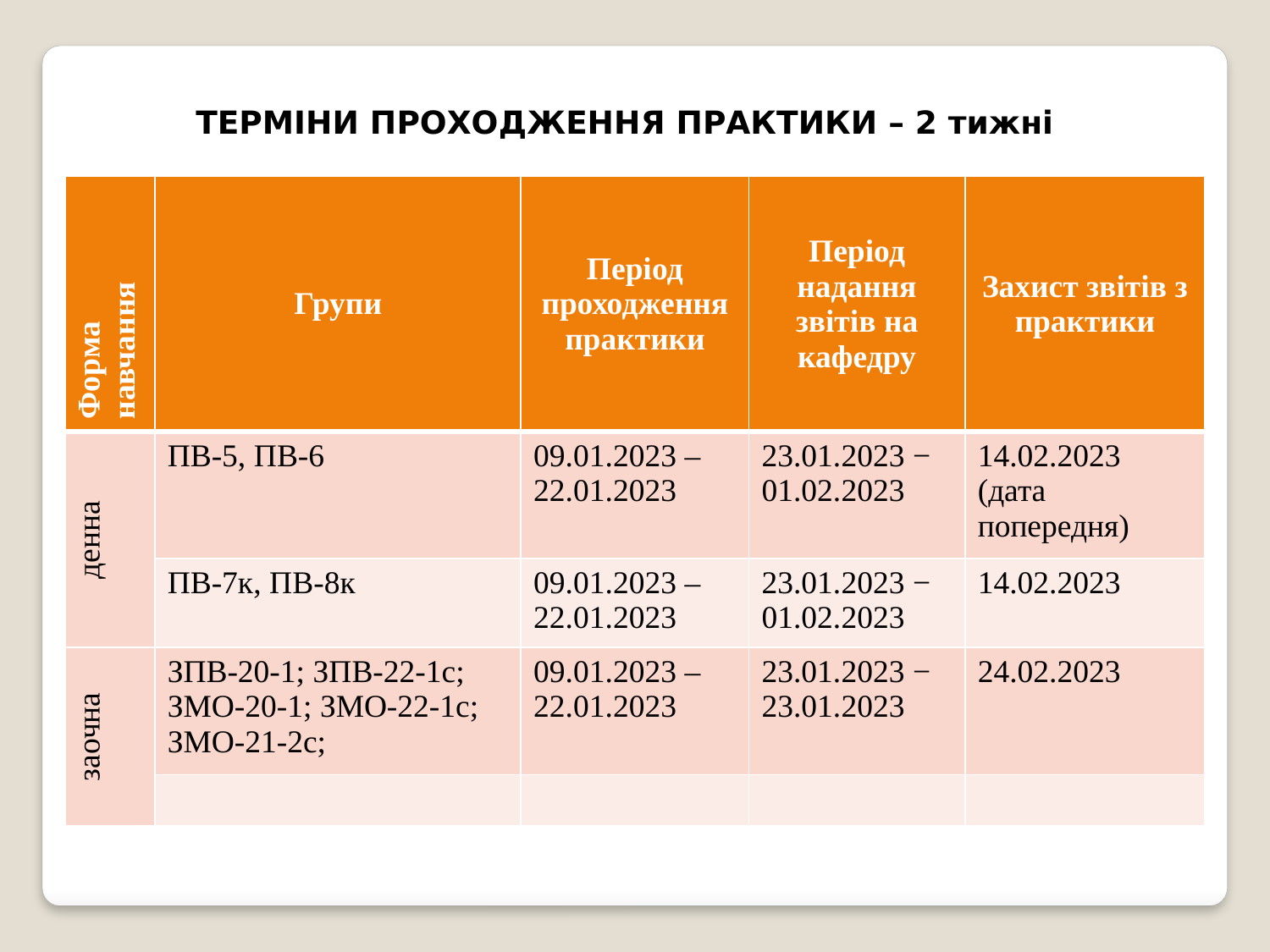

ТЕРМІНИ ПРОХОДЖЕННЯ ПРАКТИКИ – 2 тижні
| Форма навчання | Групи | Період проходження практики | Період надання звітів на кафедру | Захист звітів з практики |
| --- | --- | --- | --- | --- |
| денна | ПВ-5, ПВ-6 | 09.01.2023 – 22.01.2023 | 23.01.2023 − 01.02.2023 | 14.02.2023 (дата попередня) |
|  | ПВ-7к, ПВ-8к | 09.01.2023 –22.01.2023 | 23.01.2023 − 01.02.2023 | 14.02.2023 |
| заочна | ЗПВ-20-1; ЗПВ-22-1с; ЗМО-20-1; ЗМО-22-1с; ЗМО-21-2с; | 09.01.2023 – 22.01.2023 | 23.01.2023 − 23.01.2023 | 24.02.2023 |
|  |  |  |  |  |